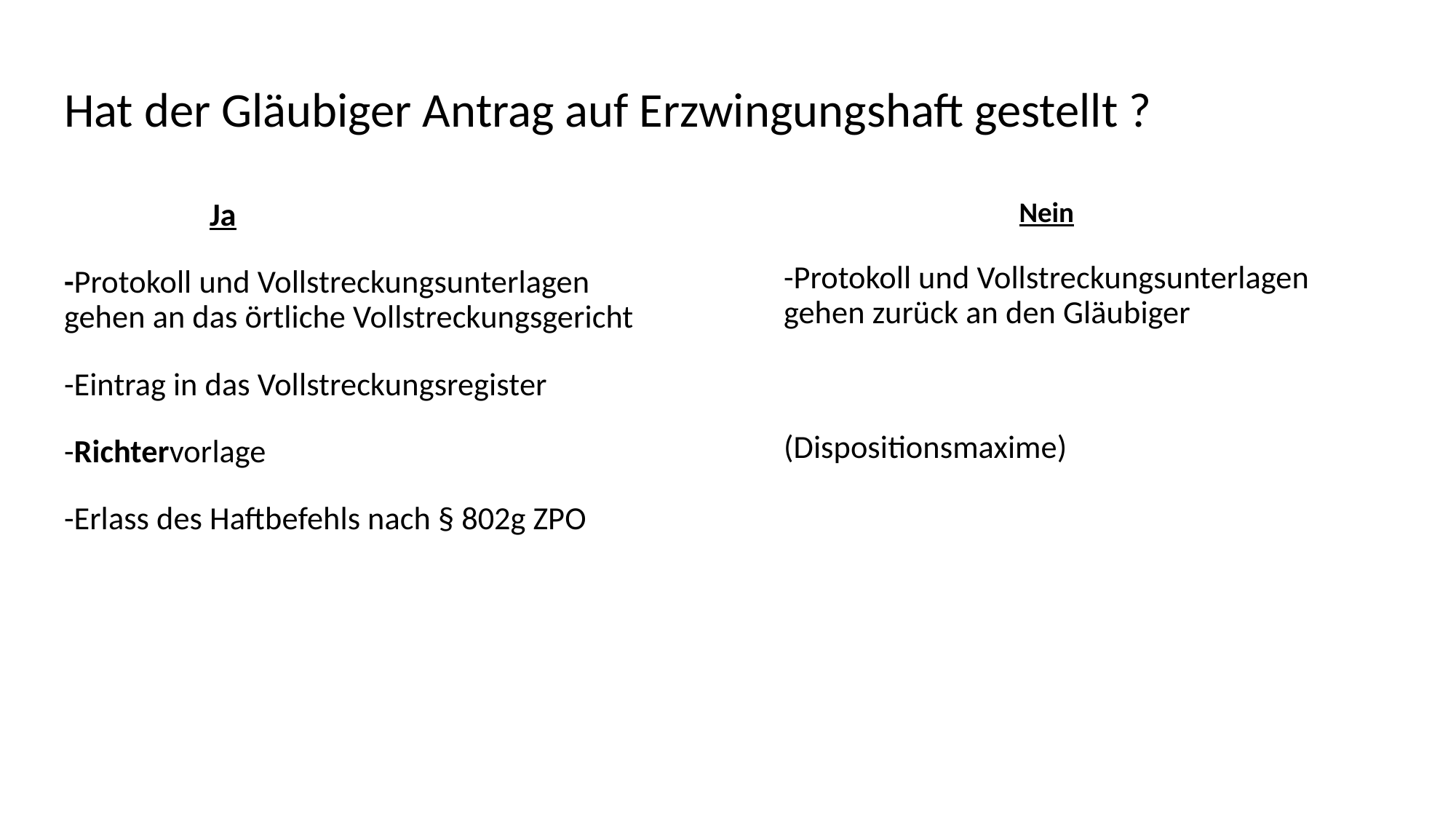

# Hat der Gläubiger Antrag auf Erzwingungshaft gestellt ?
                    Ja
-Protokoll und Vollstreckungsunterlagen gehen an das örtliche Vollstreckungsgericht
-Eintrag in das Vollstreckungsregister
-Richtervorlage
-Erlass des Haftbefehls nach § 802g ZPO
                                     Nein
-Protokoll und Vollstreckungsunterlagen gehen zurück an den Gläubiger

(Dispositionsmaxime)